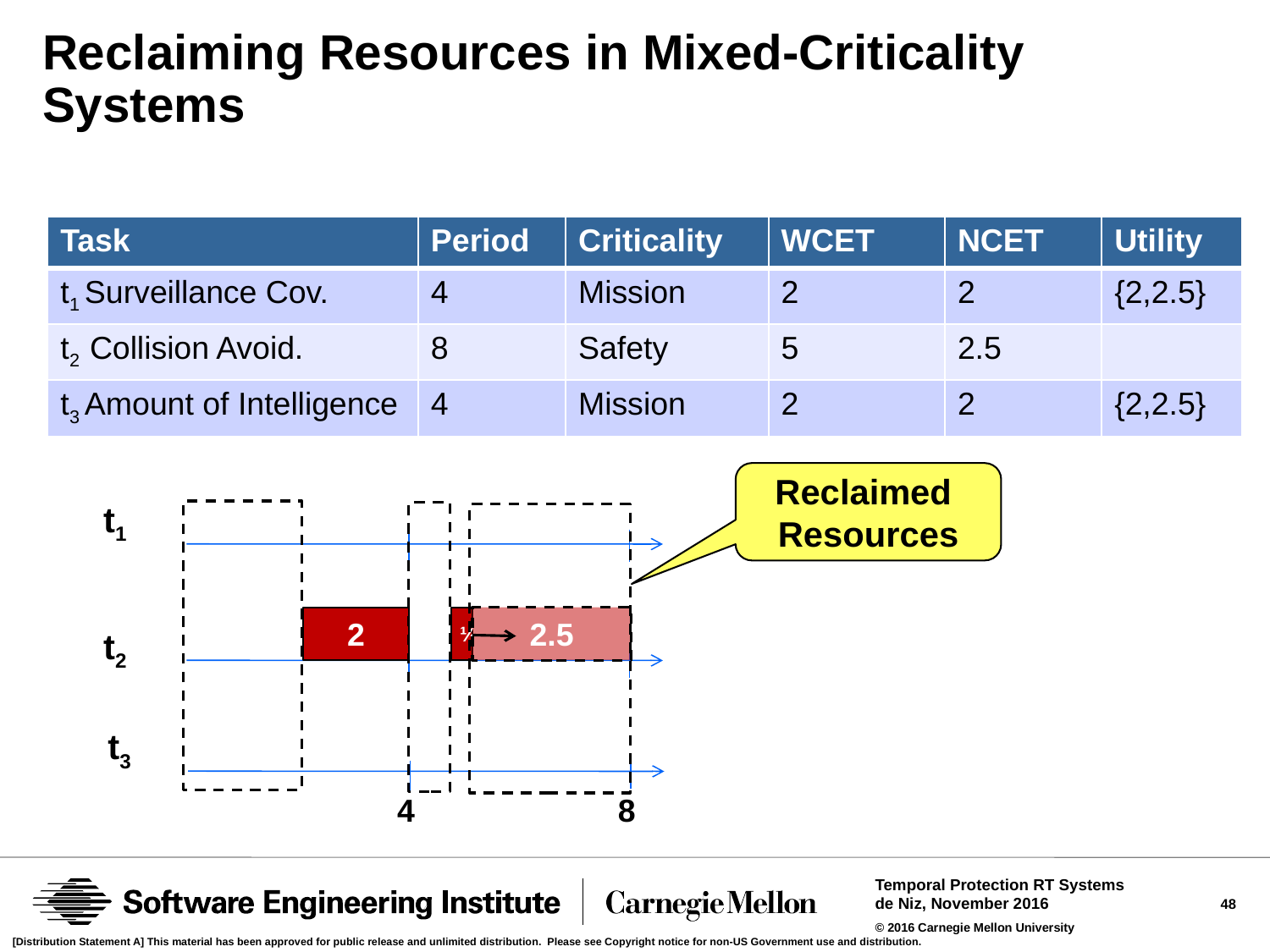

# Reclaiming Resources in Mixed-Criticality Systems
| Task | Period | Criticality | WCET | NCET | Utility |
| --- | --- | --- | --- | --- | --- |
| t1 Surveillance Cov. | 4 | Mission | 2 | 2 | {2,2.5} |
| t2 Collision Avoid. | 8 | Safety | 5 | 2.5 |  |
| t3 Amount of Intelligence | 4 | Mission | 2 | 2 | {2,2.5} |
Reclaimed
Resources
t1

2
½
2.5
t2
t3
4
8